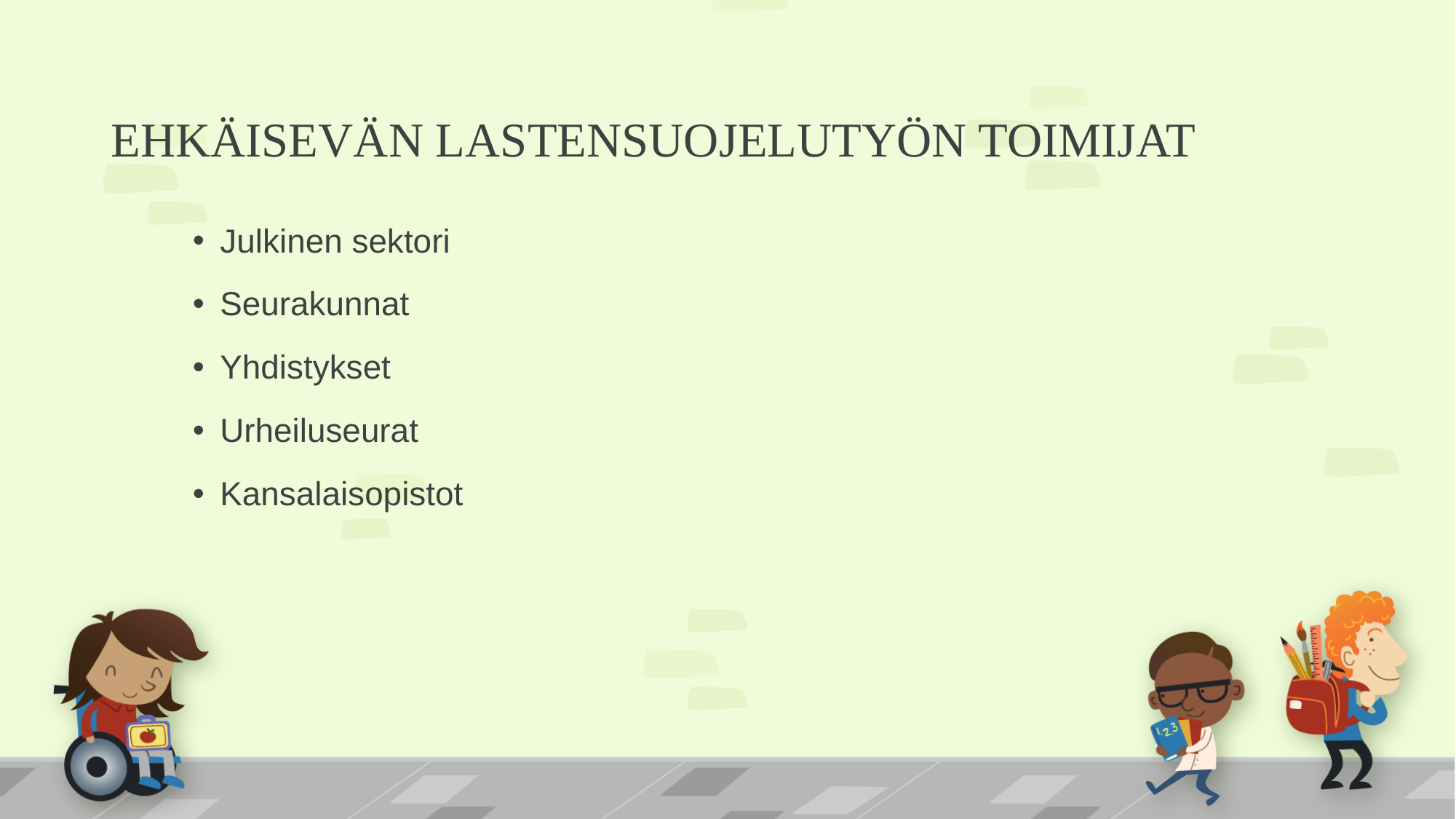

# EHKÄISEVÄN LASTENSUOJELUTYÖN TOIMIJAT
Julkinen sektori
Seurakunnat
Yhdistykset
Urheiluseurat
Kansalaisopistot